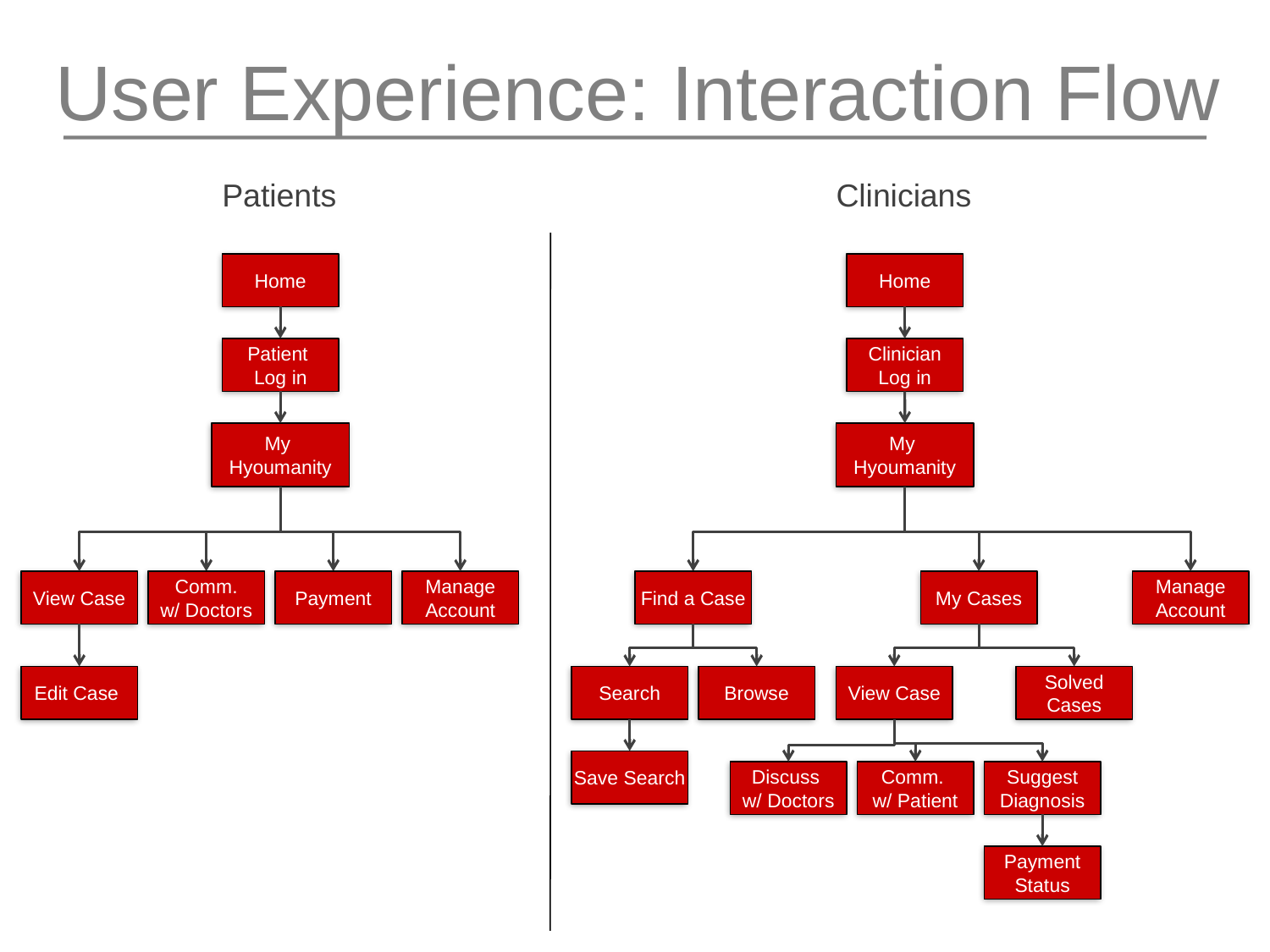

User Experience: Interaction Flow
Patients
Clinicians
Home
Patient
Log in
My
Hyoumanity
View Case
Comm.
w/ Doctors
Payment
Manage Account
Edit Case
Home
Clinician
Log in
My
Hyoumanity
Find a Case
My Cases
Manage Account
Search
Browse
View Case
Solved Cases
Save Search
Discuss
w/ Doctors
Comm.
w/ Patient
Suggest Diagnosis
Payment Status